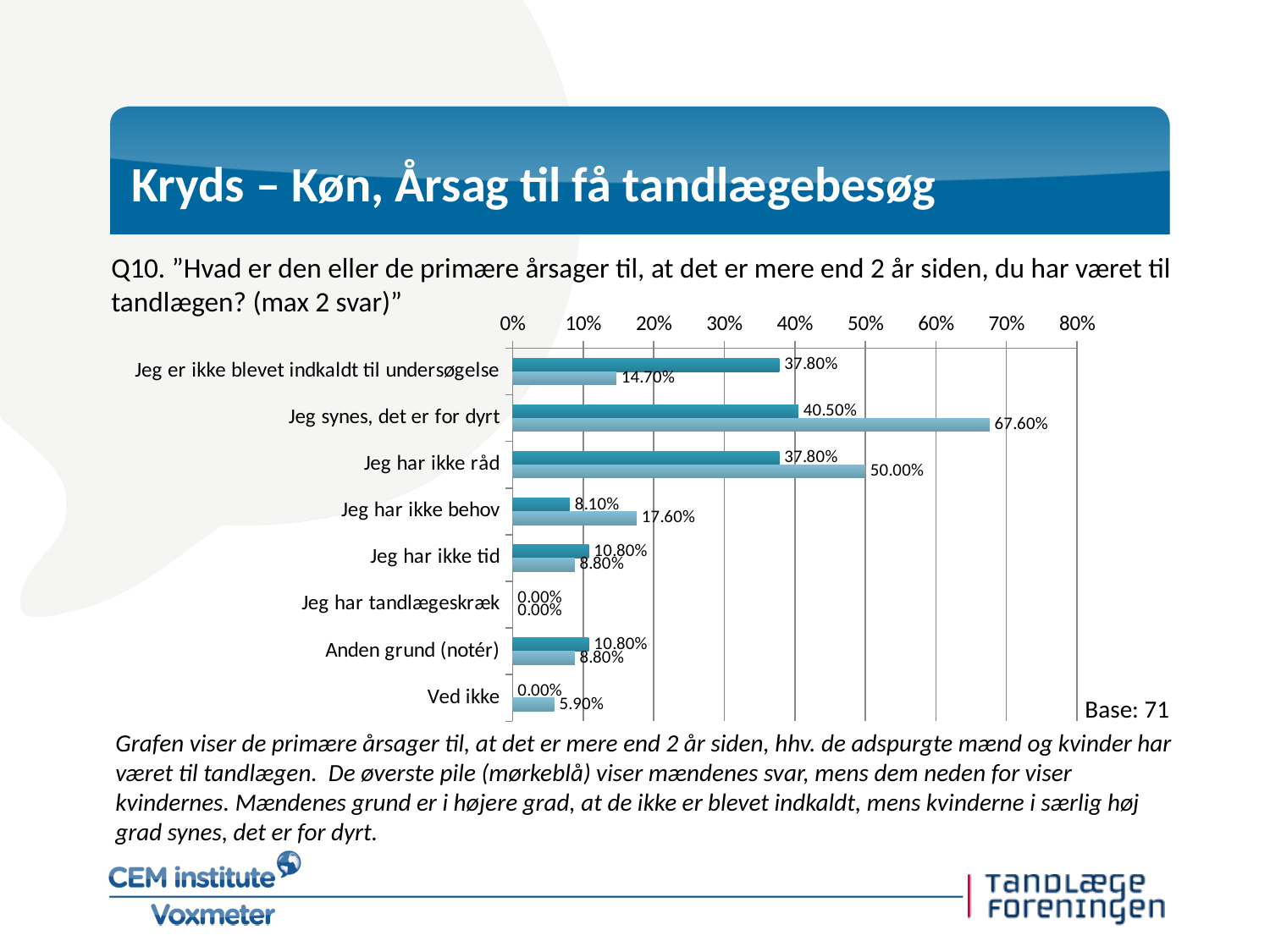

# Kryds – Køn, Årsag til få tandlægebesøg
Q10. ”Hvad er den eller de primære årsager til, at det er mere end 2 år siden, du har været til tandlægen? (max 2 svar)”

### Chart

| Category | Mand | Kvinde |
|---|---|---|
| Jeg er ikke blevet indkaldt til undersøgelse | 0.378 | 0.147 |
| Jeg synes, det er for dyrt | 0.405 | 0.676 |
| Jeg har ikke råd | 0.378 | 0.5 |
| Jeg har ikke behov | 0.081 | 0.176 |
| Jeg har ikke tid | 0.108 | 0.088 |
| Jeg har tandlægeskræk | 0.0 | 0.0 |
| Anden grund (notér) | 0.108 | 0.088 |
| Ved ikke | 0.0 | 0.059 |
Base: 71

Grafen viser de primære årsager til, at det er mere end 2 år siden, hhv. de adspurgte mænd og kvinder har været til tandlægen.  De øverste pile (mørkeblå) viser mændenes svar, mens dem neden for viser kvindernes. Mændenes grund er i højere grad, at de ikke er blevet indkaldt, mens kvinderne i særlig høj grad synes, det er for dyrt.